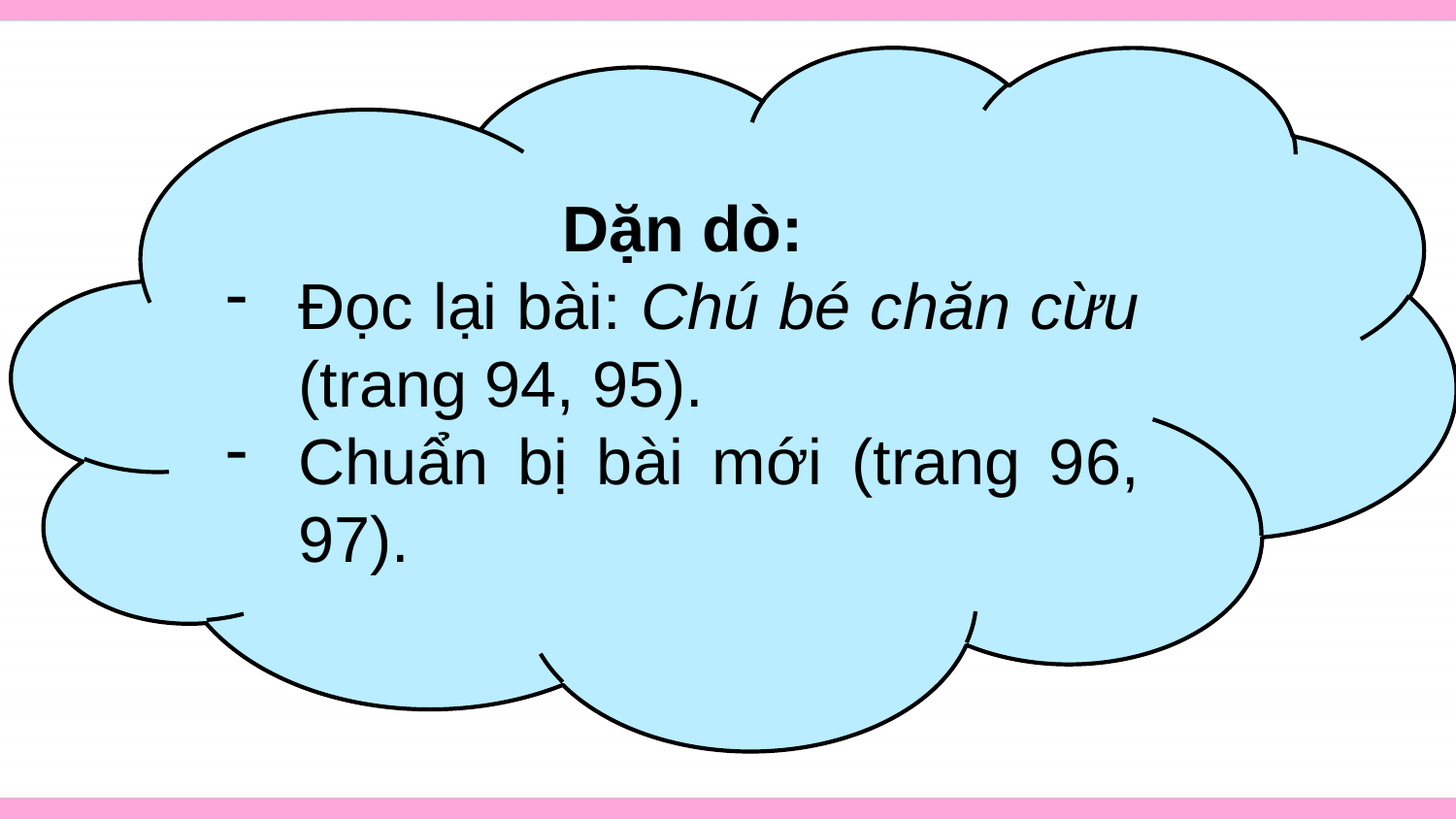

Dặn dò:
Đọc lại bài: Chú bé chăn cừu (trang 94, 95).
Chuẩn bị bài mới (trang 96, 97).